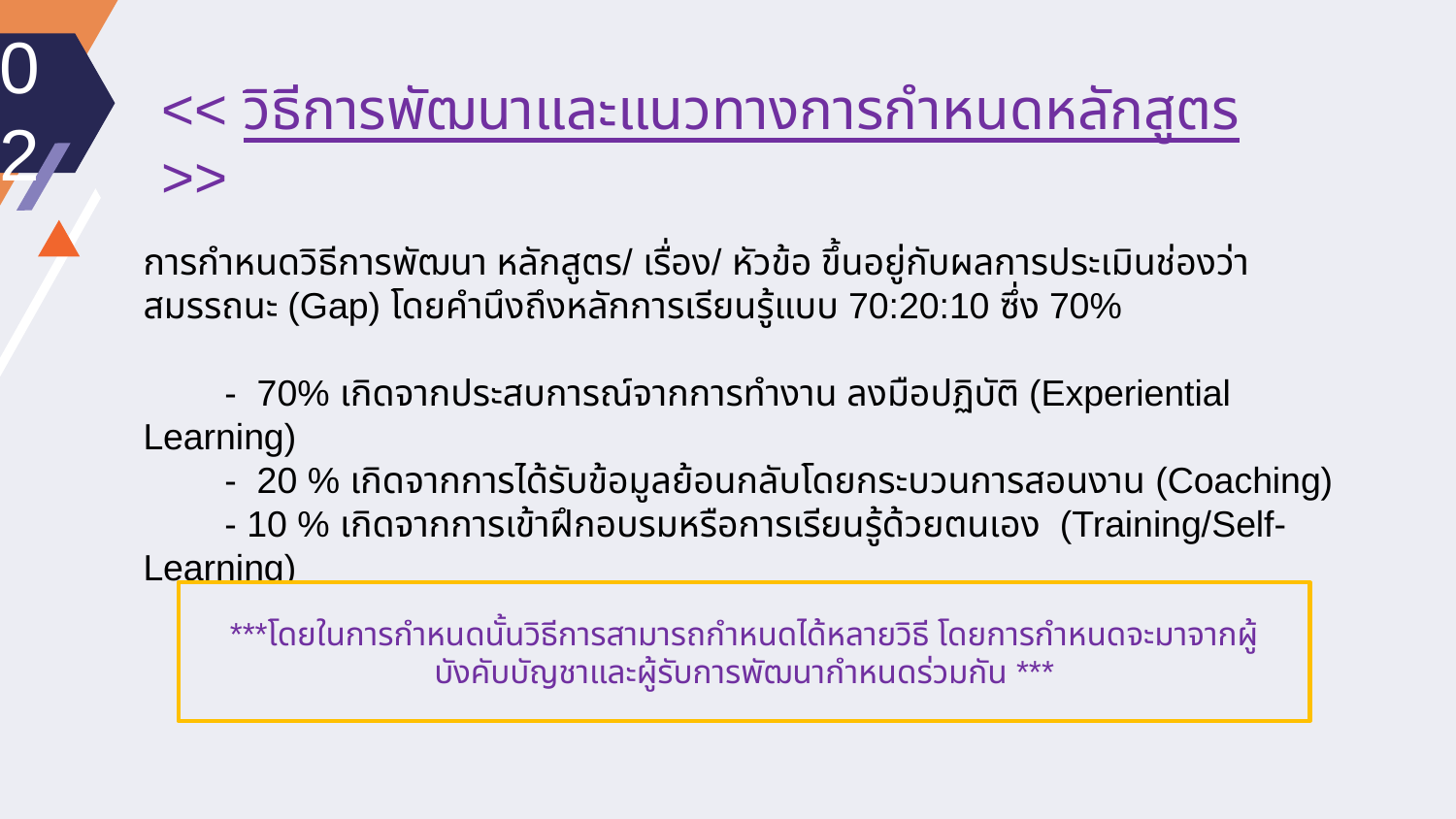

# 02
<< วิธีการพัฒนาและแนวทางการกำหนดหลักสูตร >>
การกำหนดวิธีการพัฒนา หลักสูตร/ เรื่อง/ หัวข้อ ขึ้นอยู่กับผลการประเมินช่องว่าสมรรถนะ (Gap) โดยคำนึงถึงหลักการเรียนรู้แบบ 70:20:10 ซึ่ง 70%

        -  70% เกิดจากประสบการณ์จากการทำงาน ลงมือปฏิบัติ (Experiential Learning)
        -  20 % เกิดจากการได้รับข้อมูลย้อนกลับโดยกระบวนการสอนงาน (Coaching)
        - 10 % เกิดจากการเข้าฝึกอบรมหรือการเรียนรู้ด้วยตนเอง  (Training/Self-Learning)
***โดยในการกำหนดนั้นวิธีการสามารถกำหนดได้หลายวิธี โดยการกำหนดจะมาจากผู้บังคับบัญชาและผู้รับการพัฒนากำหนดร่วมกัน ***